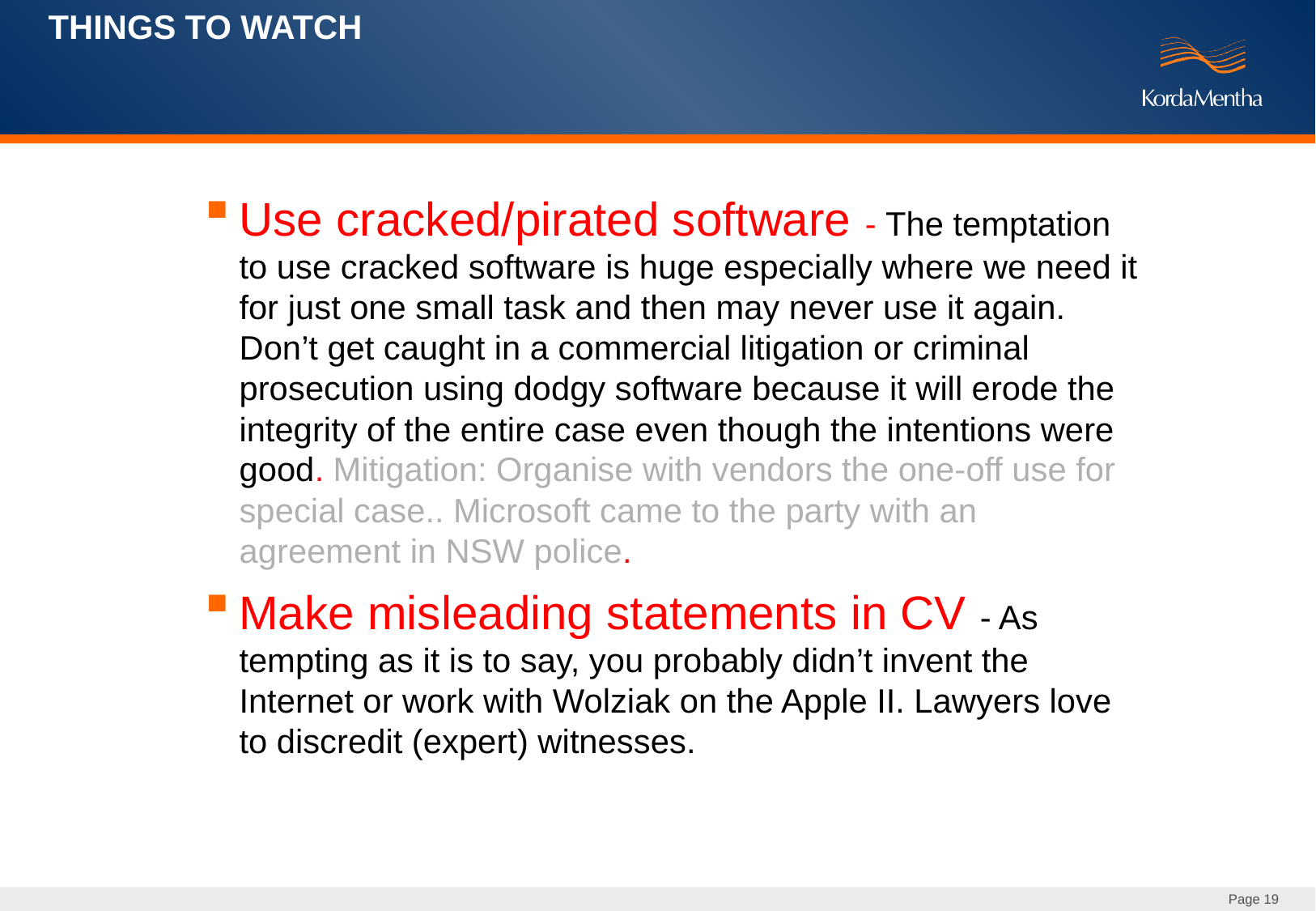

THINGS TO WATCH
Use cracked/pirated software - The temptation to use cracked software is huge especially where we need it for just one small task and then may never use it again. Don’t get caught in a commercial litigation or criminal prosecution using dodgy software because it will erode the integrity of the entire case even though the intentions were good. Mitigation: Organise with vendors the one-off use for special case.. Microsoft came to the party with an agreement in NSW police.
Make misleading statements in CV - As tempting as it is to say, you probably didn’t invent the Internet or work with Wolziak on the Apple II. Lawyers love to discredit (expert) witnesses.